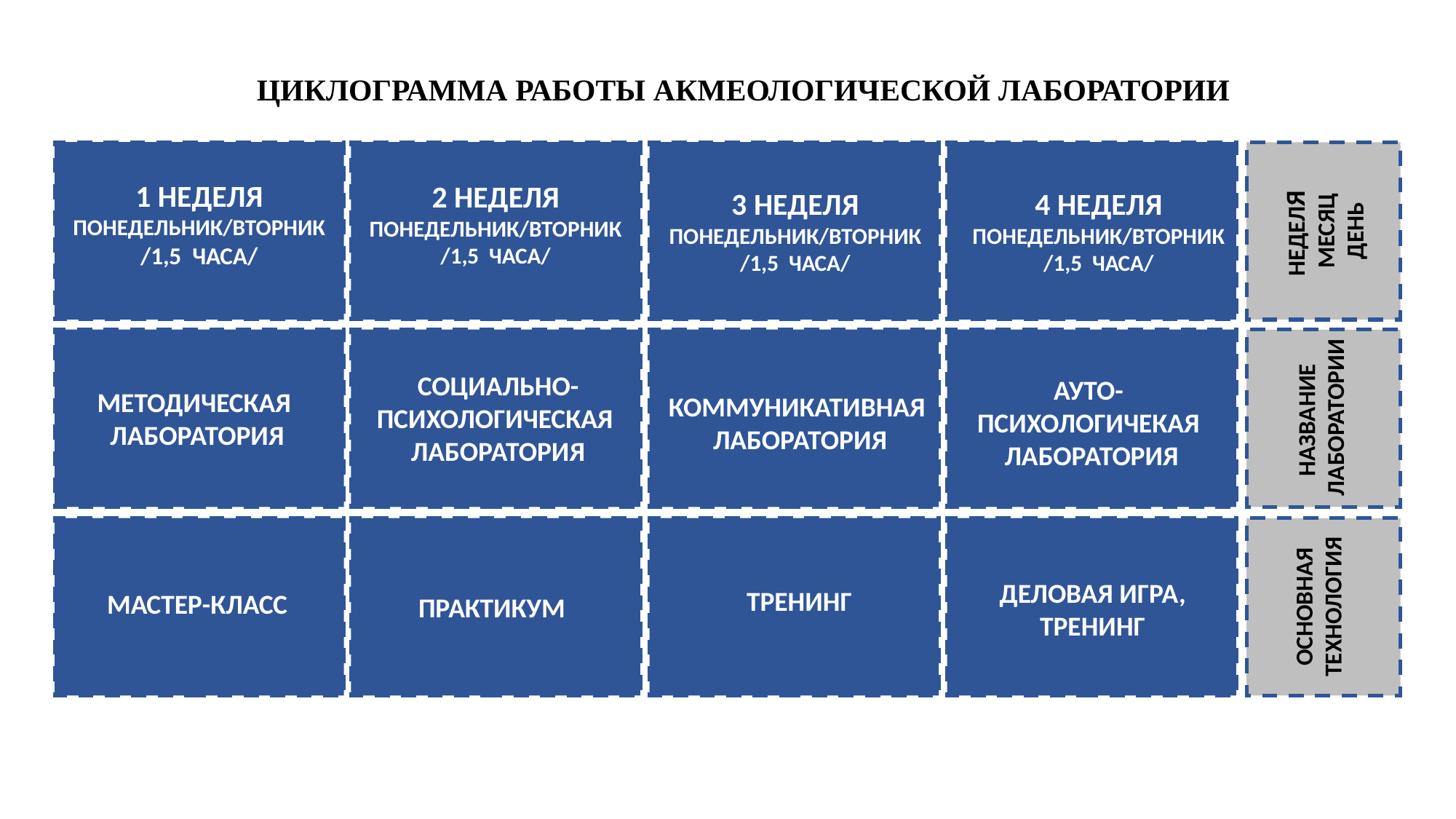

ЦИКЛОГРАММА РАБОТЫ АКМЕОЛОГИЧЕСКОЙ ЛАБОРАТОРИИ

2 НЕДЕЛЯ
ПОНЕДЕЛЬНИК/ВТОРНИК
/1,5  ЧАСА/

1 НЕДЕЛЯ
ПОНЕДЕЛЬНИК/ВТОРНИК
/1,5  ЧАСА/

3 НЕДЕЛЯ
ПОНЕДЕЛЬНИК/ВТОРНИК
/1,5  ЧАСА/
4 НЕДЕЛЯ
ПОНЕДЕЛЬНИК/ВТОРНИК
/1,5  ЧАСА/
НЕДЕЛЯ
МЕСЯЦ
ДЕНЬ

СОЦИАЛЬНО-ПСИХОЛОГИЧЕСКАЯ
ЛАБОРАТОРИЯ
АУТО-
ПСИХОЛОГИЧЕКАЯ
 ЛАБОРАТОРИЯ
МЕТОДИЧЕСКАЯ
ЛАБОРАТОРИЯ
НАЗВАНИЕ
ЛАБОРАТОРИИ
КОММУНИКАТИВНАЯ
 ЛАБОРАТОРИЯ

ОСНОВНАЯ ТЕХНОЛОГИЯ

ДЕЛОВАЯ ИГРА,
ТРЕНИНГ
ТРЕНИНГ
МАСТЕР-КЛАСС
ПРАКТИКУМ